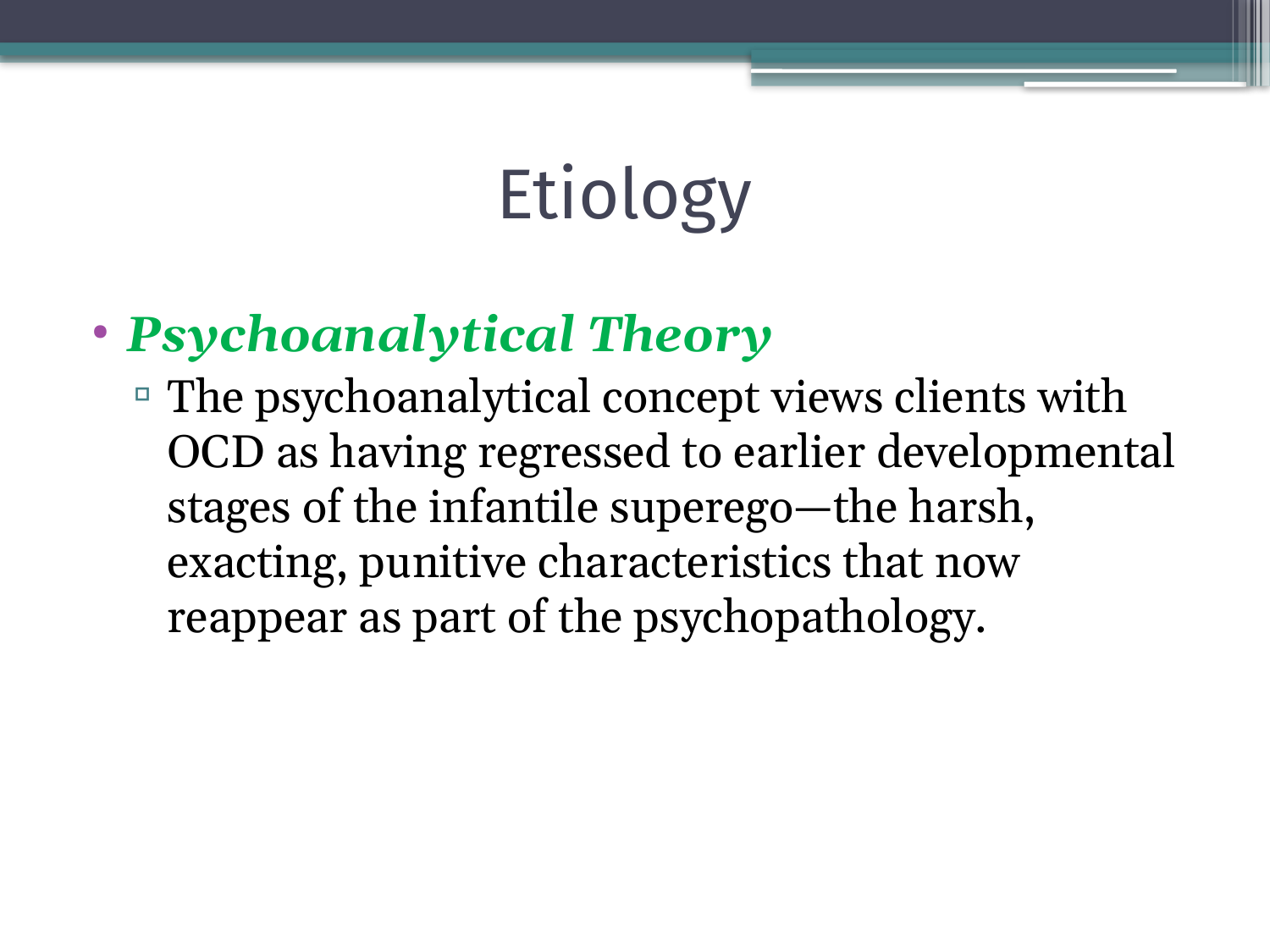

# Etiology
Psychoanalytical Theory
The psychoanalytical concept views clients with OCD as having regressed to earlier developmental stages of the infantile superego—the harsh, exacting, punitive characteristics that now reappear as part of the psychopathology.